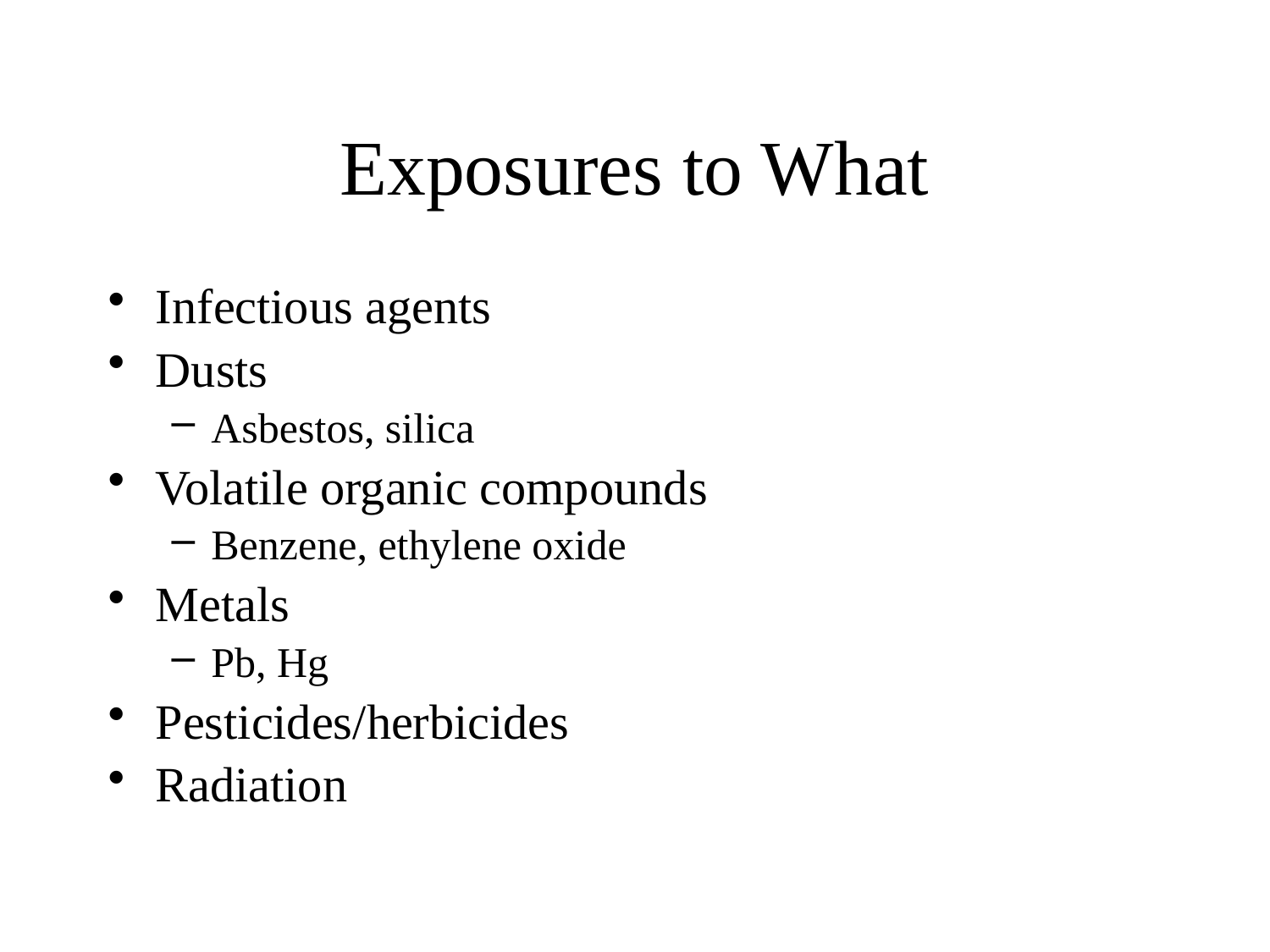

# Exposures to What
Infectious agents
Dusts
Asbestos, silica
Volatile organic compounds
Benzene, ethylene oxide
Metals
Pb, Hg
Pesticides/herbicides
Radiation